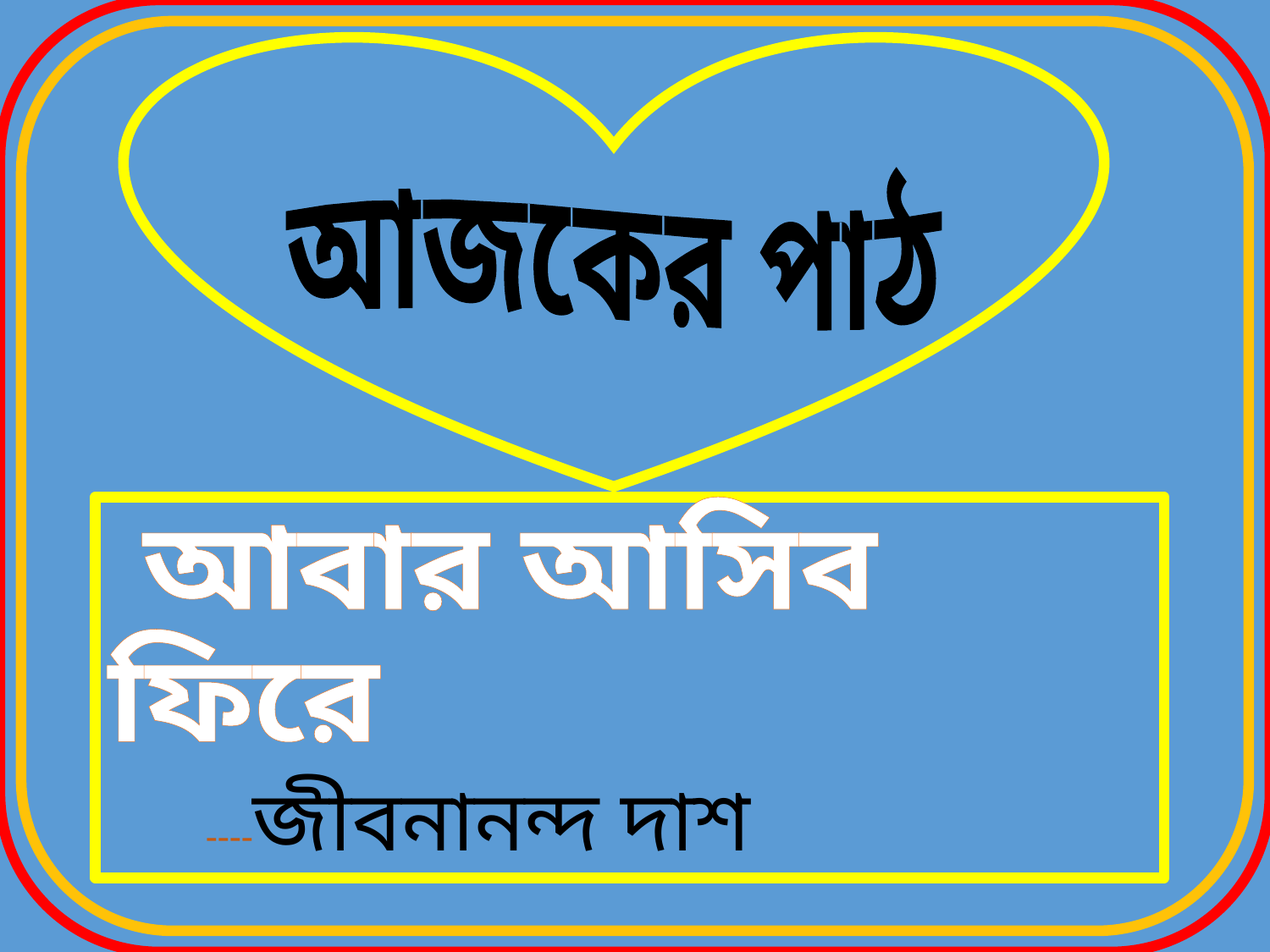

আজকের পাঠ
   আবার আসিব ফিরে
           ----জীবনানন্দ দাশ